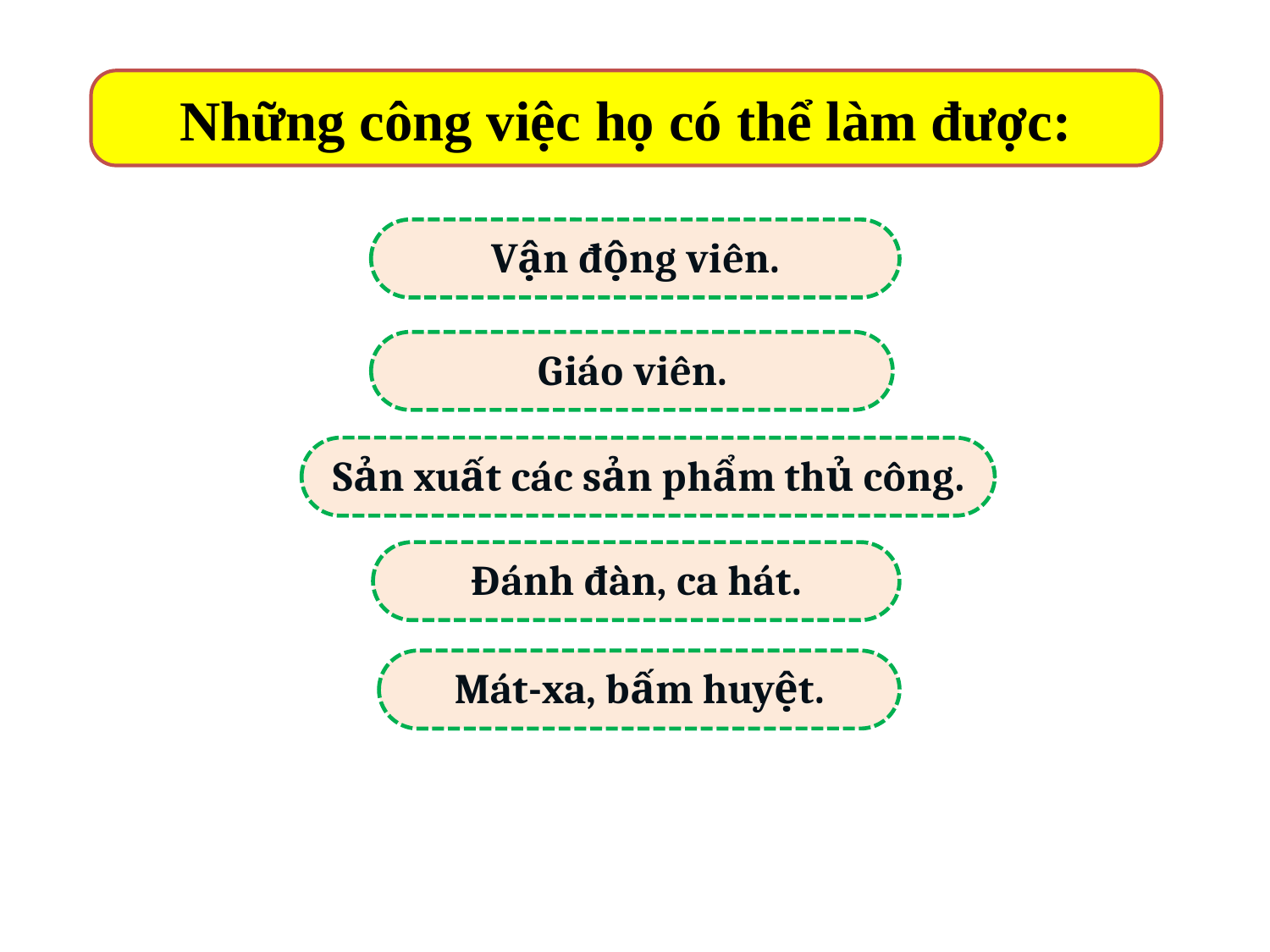

Những công việc họ có thể làm được:

Vận động viên.

Giáo viên.

Sản xuất các sản phẩm thủ công.

Đánh đàn, ca hát.

Mát-xa, bấm huyệt.